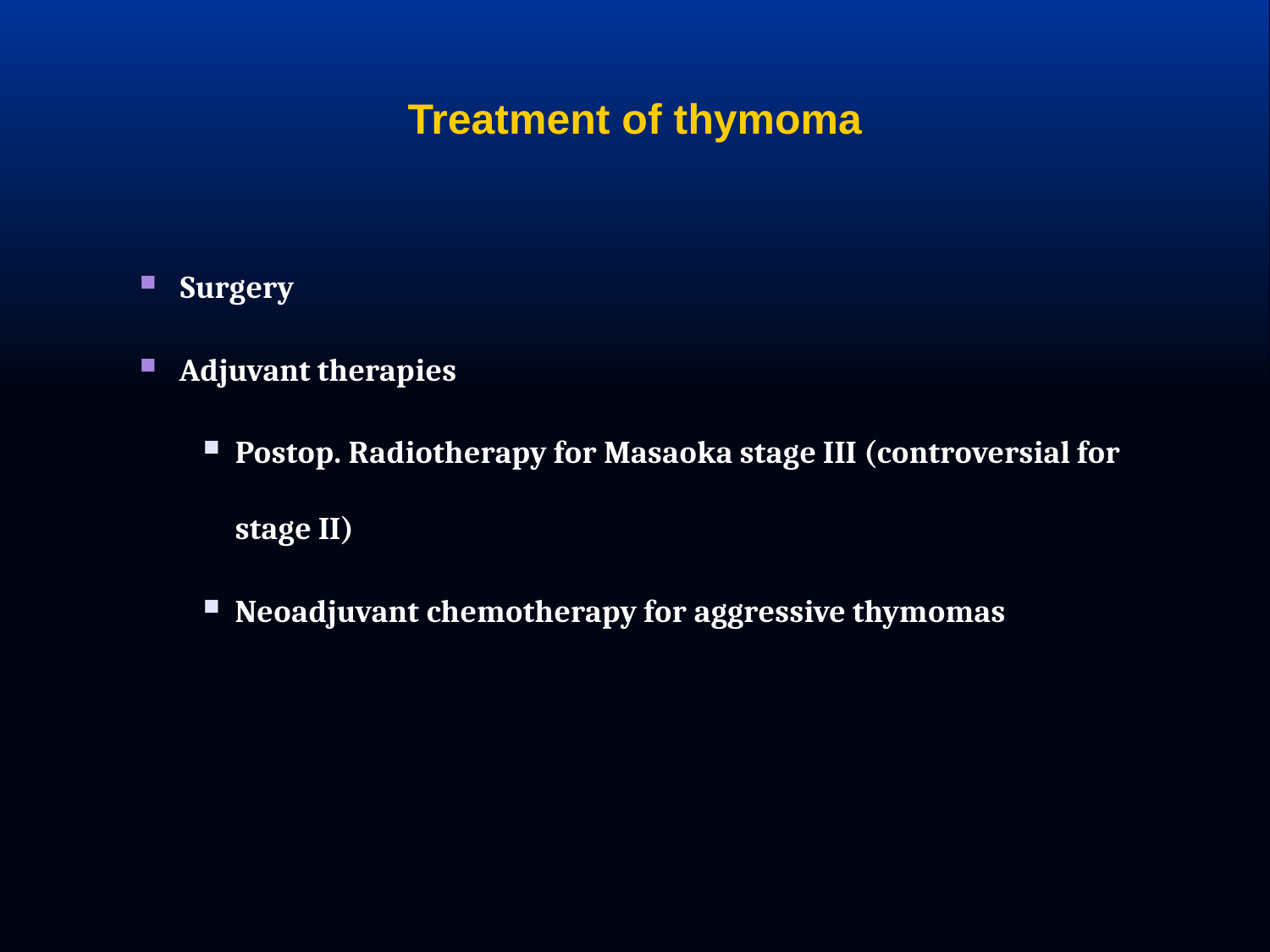

# Treatment of thymoma
Surgery
Adjuvant therapies
Postop. Radiotherapy for Masaoka stage III (controversial for stage II)
Neoadjuvant chemotherapy for aggressive thymomas